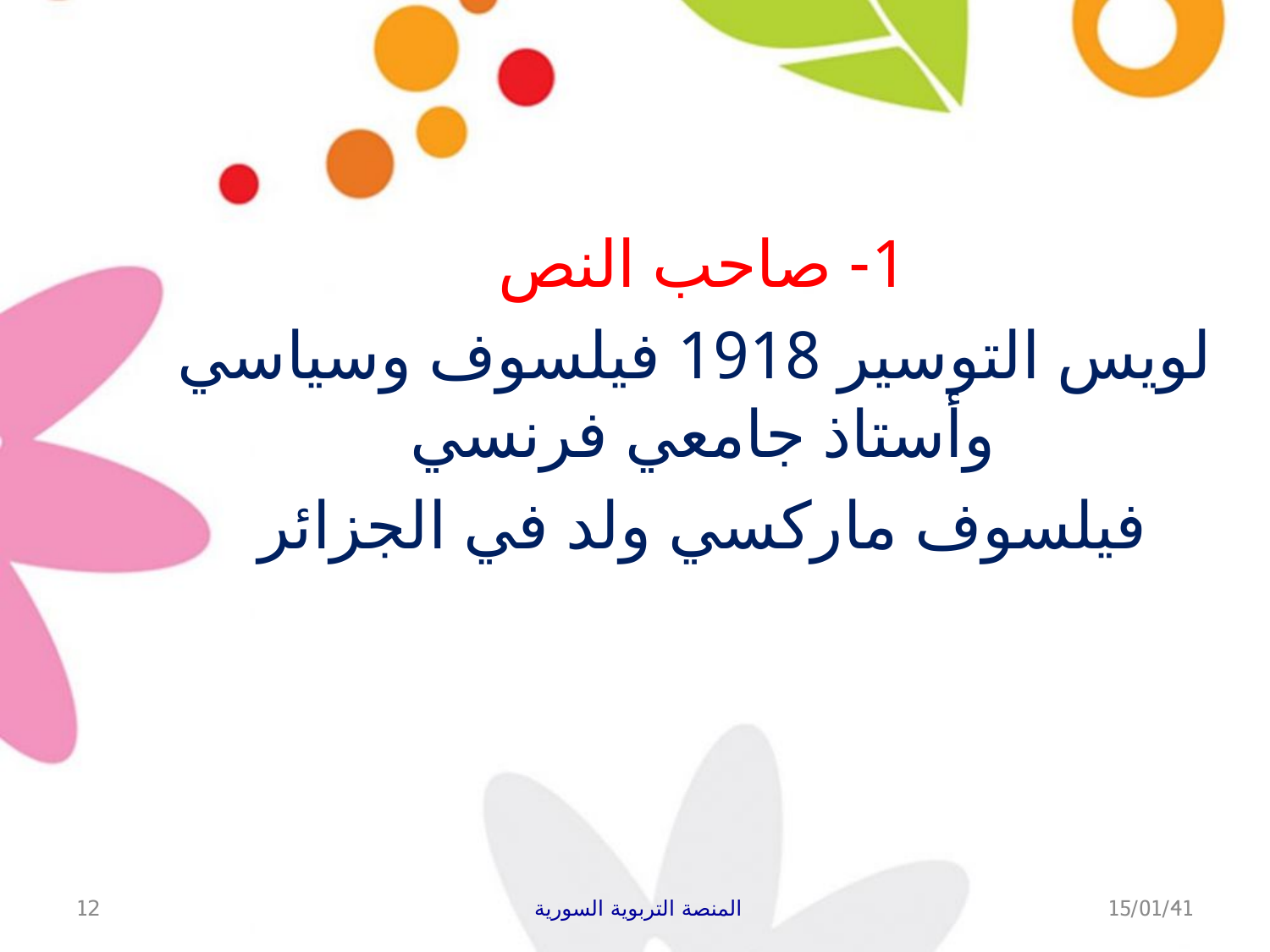

1- صاحب النص
لويس التوسير 1918 فيلسوف وسياسي وأستاذ جامعي فرنسي
فيلسوف ماركسي ولد في الجزائر

12
المنصة التربوية السورية
15/01/41